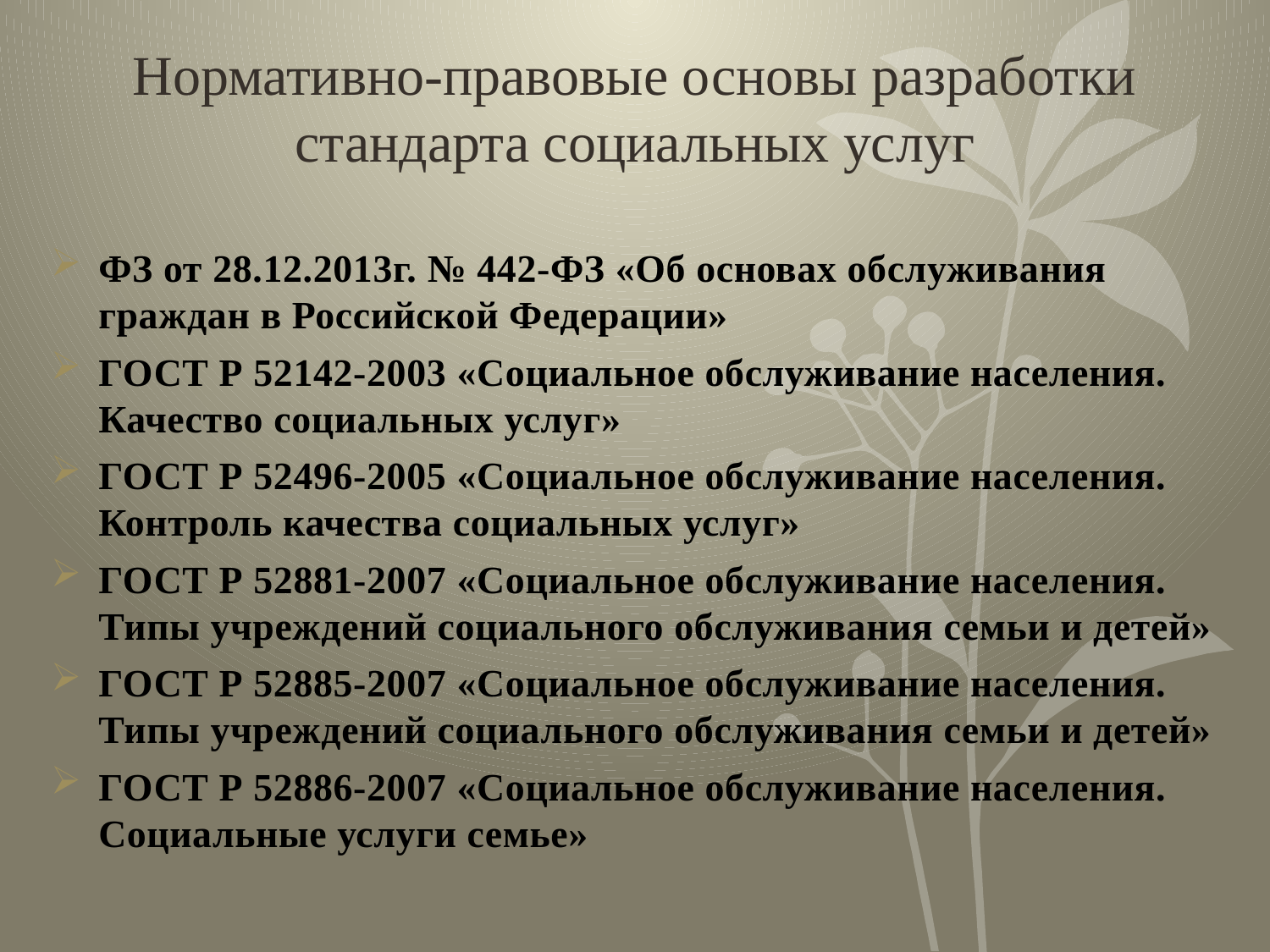

# Нормативно-правовые основы разработки стандарта социальных услуг

ФЗ от 28.12.2013г. № 442-ФЗ «Об основах обслуживания граждан в Российской Федерации»
ГОСТ Р 52142-2003 «Социальное обслуживание населения. Качество социальных услуг»
ГОСТ Р 52496-2005 «Социальное обслуживание населения. Контроль качества социальных услуг»
ГОСТ Р 52881-2007 «Социальное обслуживание населения. Типы учреждений социального обслуживания семьи и детей»
ГОСТ Р 52885-2007 «Социальное обслуживание населения. Типы учреждений социального обслуживания семьи и детей»
ГОСТ Р 52886-2007 «Социальное обслуживание населения. Социальные услуги семье»